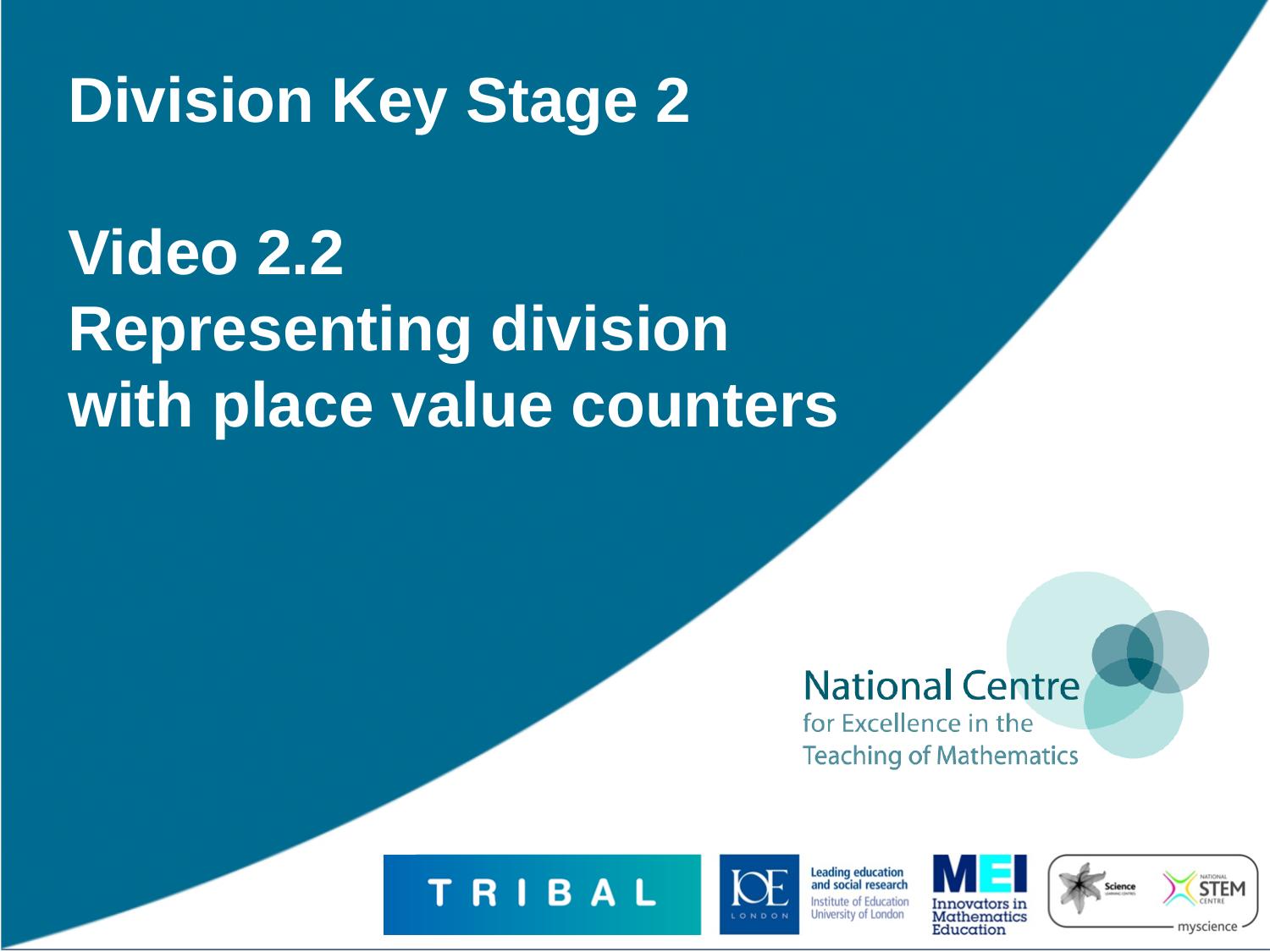

# Division Key Stage 2 Video 2.2 Representing division with place value counters